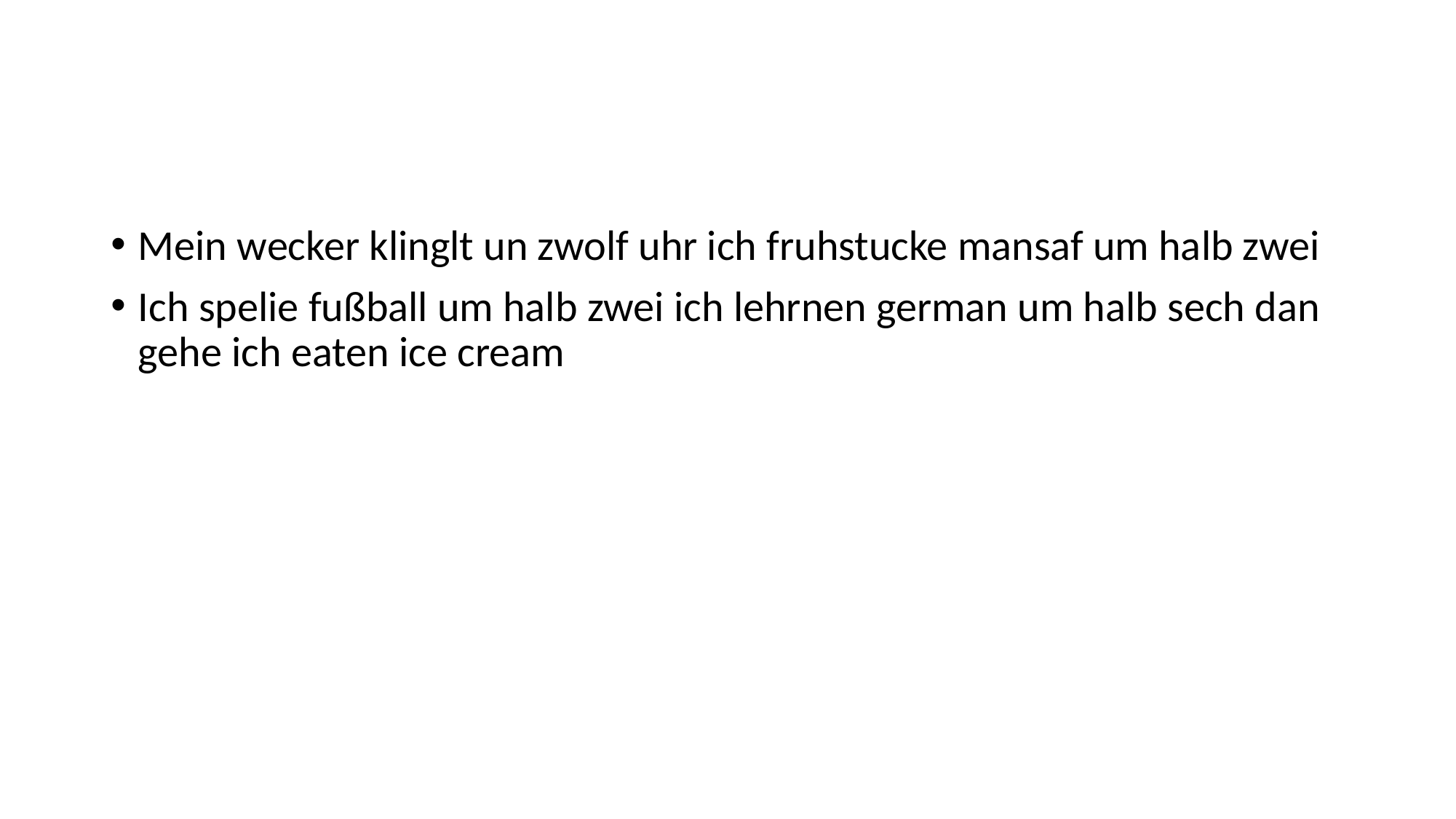

#
Mein wecker klinglt un zwolf uhr ich fruhstucke mansaf um halb zwei
Ich spelie fußball um halb zwei ich lehrnen german um halb sech dan gehe ich eaten ice cream